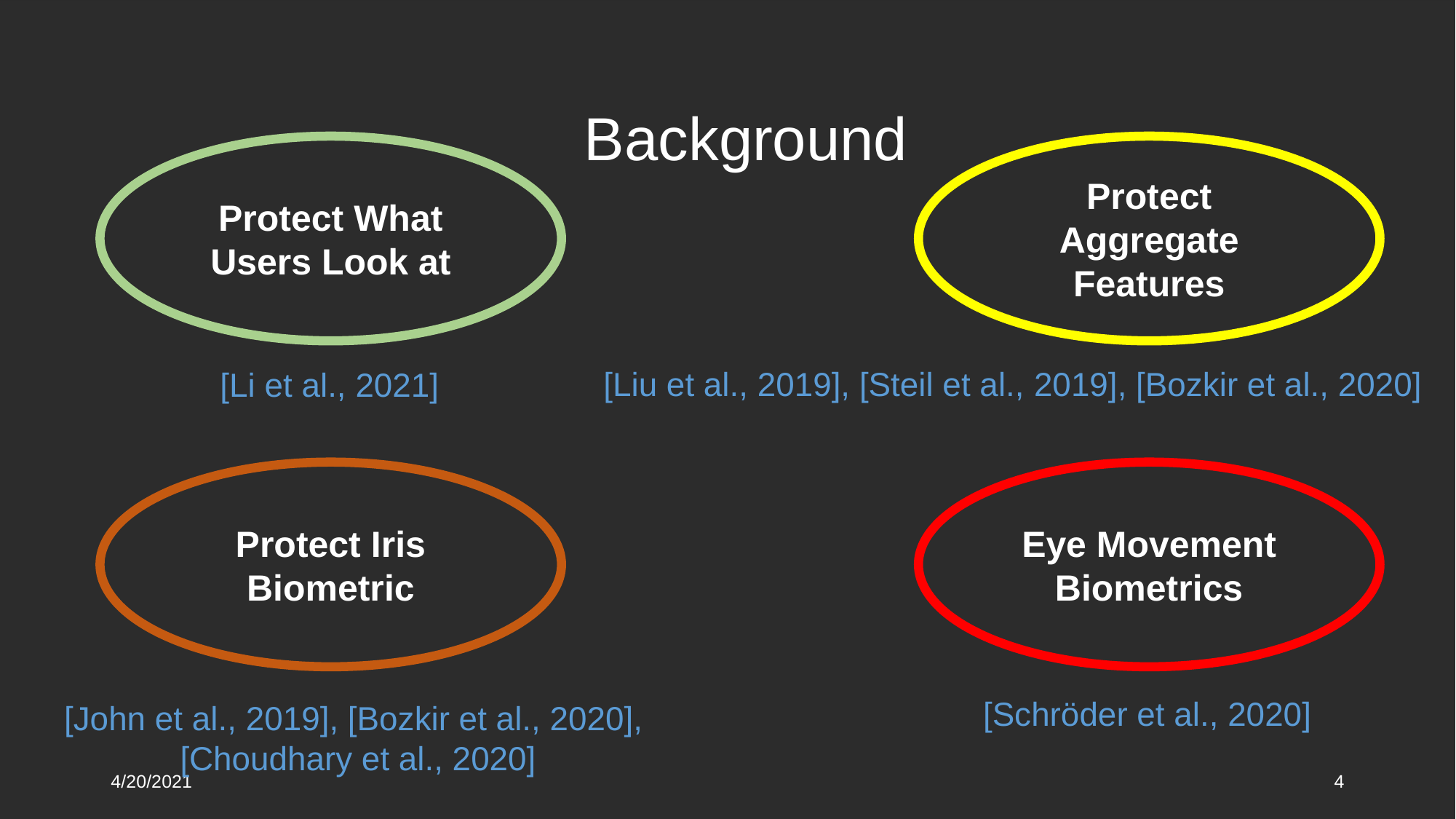

Background
Protect What Users Look at
Protect Aggregate Features

[Liu et al., 2019], [Steil et al., 2019], [Bozkir et al., 2020]
[Li et al., 2021]
Protect Iris Biometric
Eye Movement Biometrics
[Schröder et al., 2020]
[John et al., 2019], [Bozkir et al., 2020],
[Choudhary et al., 2020]
4/20/2021
4